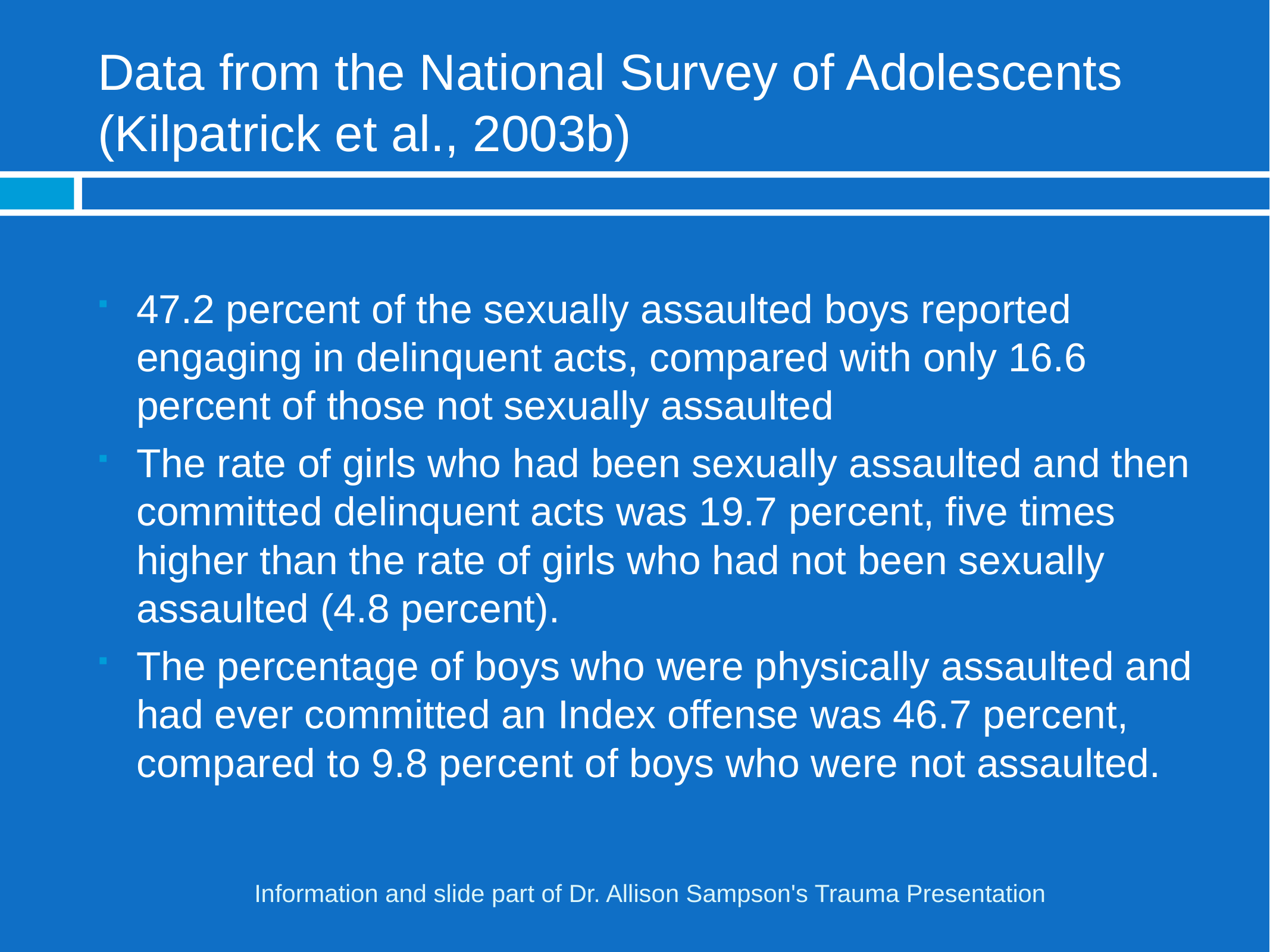

# Data from the National Survey of Adolescents (Kilpatrick et al., 2003b)

47.2 percent of the sexually assaulted boys reported engaging in delinquent acts, compared with only 16.6 percent of those not sexually assaulted
The rate of girls who had been sexually assaulted and then committed delinquent acts was 19.7 percent, five times higher than the rate of girls who had not been sexually assaulted (4.8 percent).
The percentage of boys who were physically assaulted and had ever committed an Index offense was 46.7 percent, compared to 9.8 percent of boys who were not assaulted.

Information and slide part of Dr. Allison Sampson's Trauma Presentation